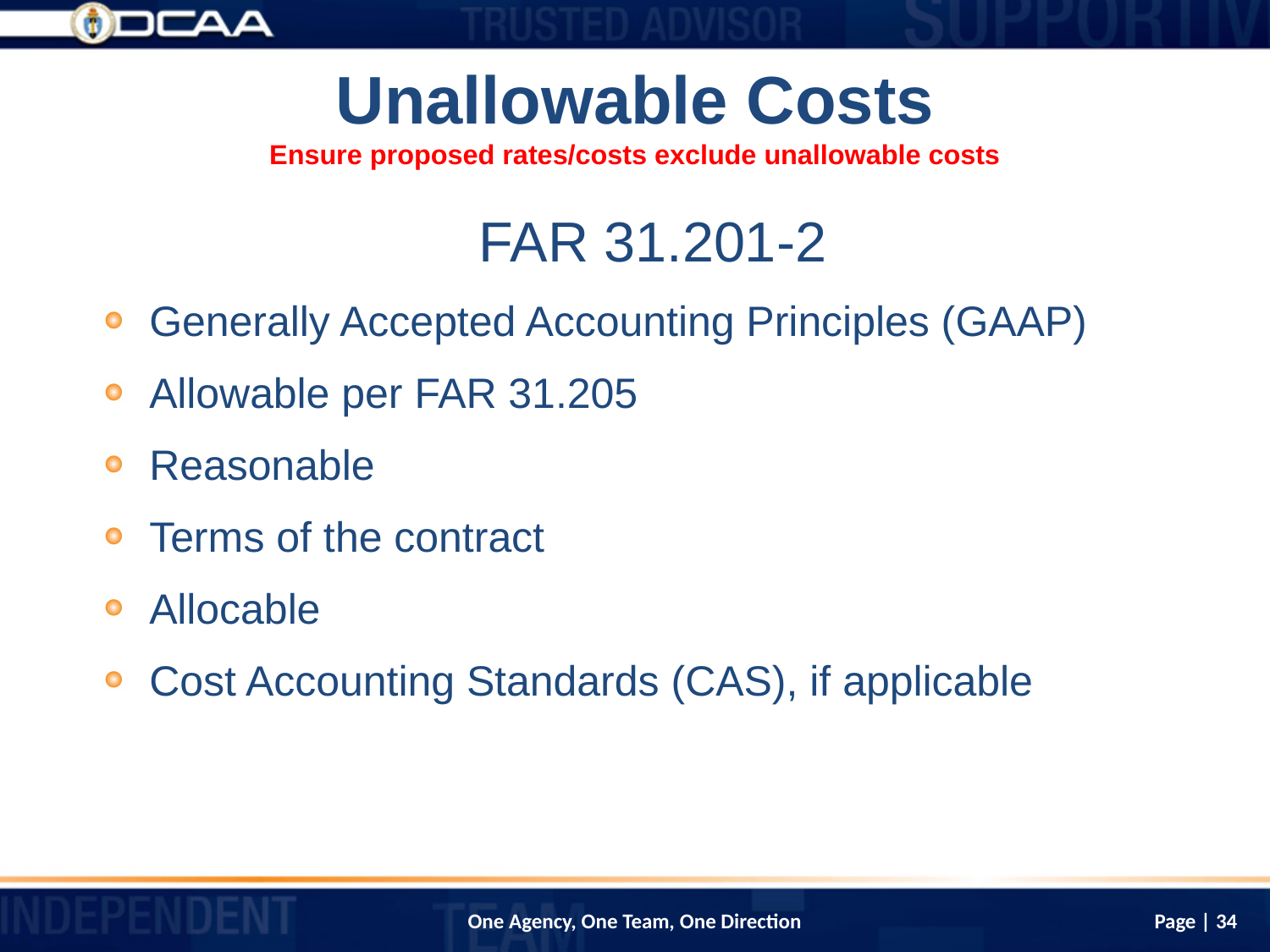

# Unallowable Costs Ensure proposed rates/costs exclude unallowable costs
FAR 31.201-2
Generally Accepted Accounting Principles (GAAP)
Allowable per FAR 31.205
Reasonable
Terms of the contract
Allocable
Cost Accounting Standards (CAS), if applicable
Page | 34